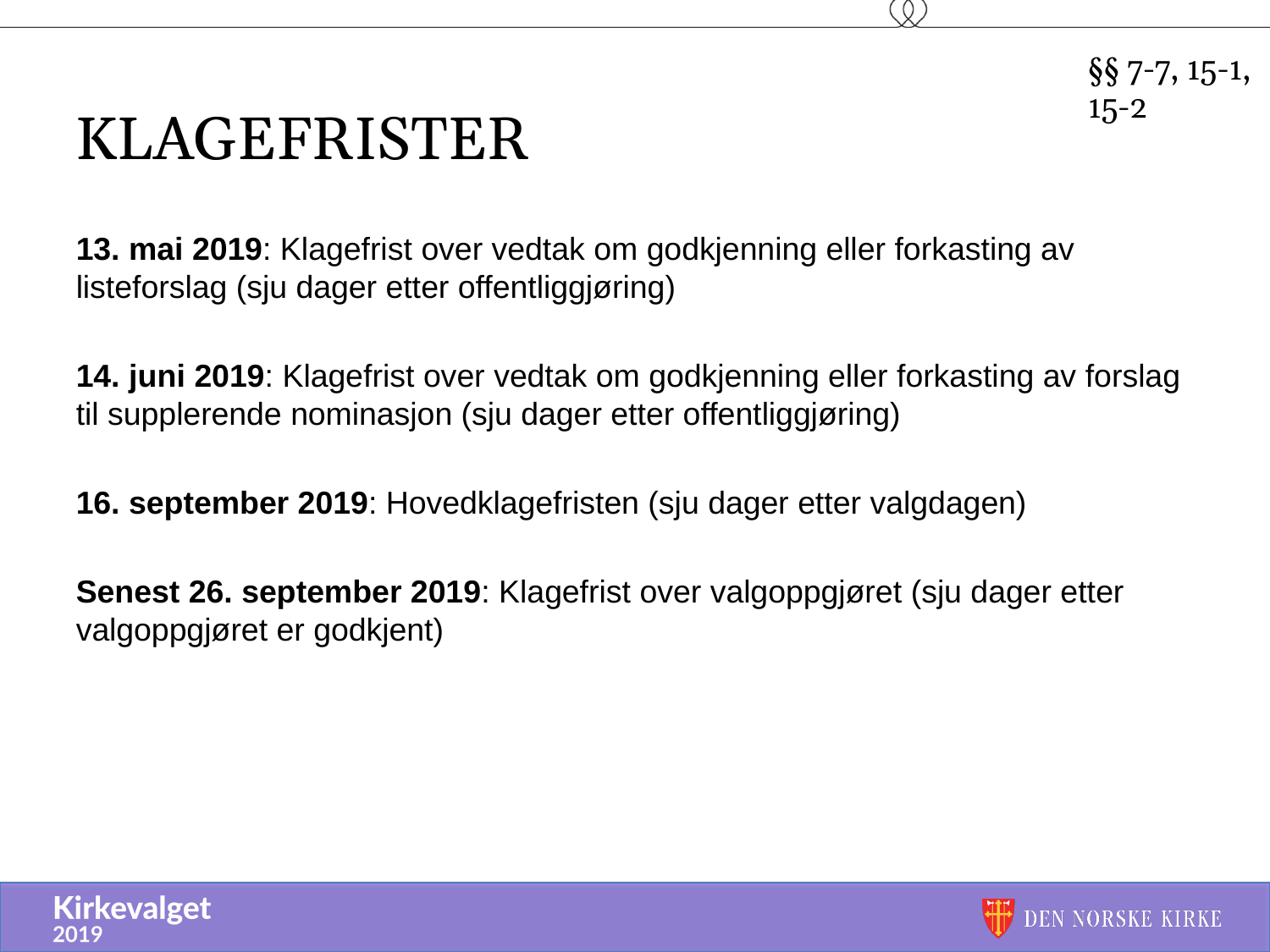

§§ 7-7, 15-1, 15-2

# Klagefrister
13. mai 2019: Klagefrist over vedtak om godkjenning eller forkasting av listeforslag (sju dager etter offentliggjøring)

14. juni 2019: Klagefrist over vedtak om godkjenning eller forkasting av forslag til supplerende nominasjon (sju dager etter offentliggjøring)

16. september 2019: Hovedklagefristen (sju dager etter valgdagen)

Senest 26. september 2019: Klagefrist over valgoppgjøret (sju dager etter valgoppgjøret er godkjent)